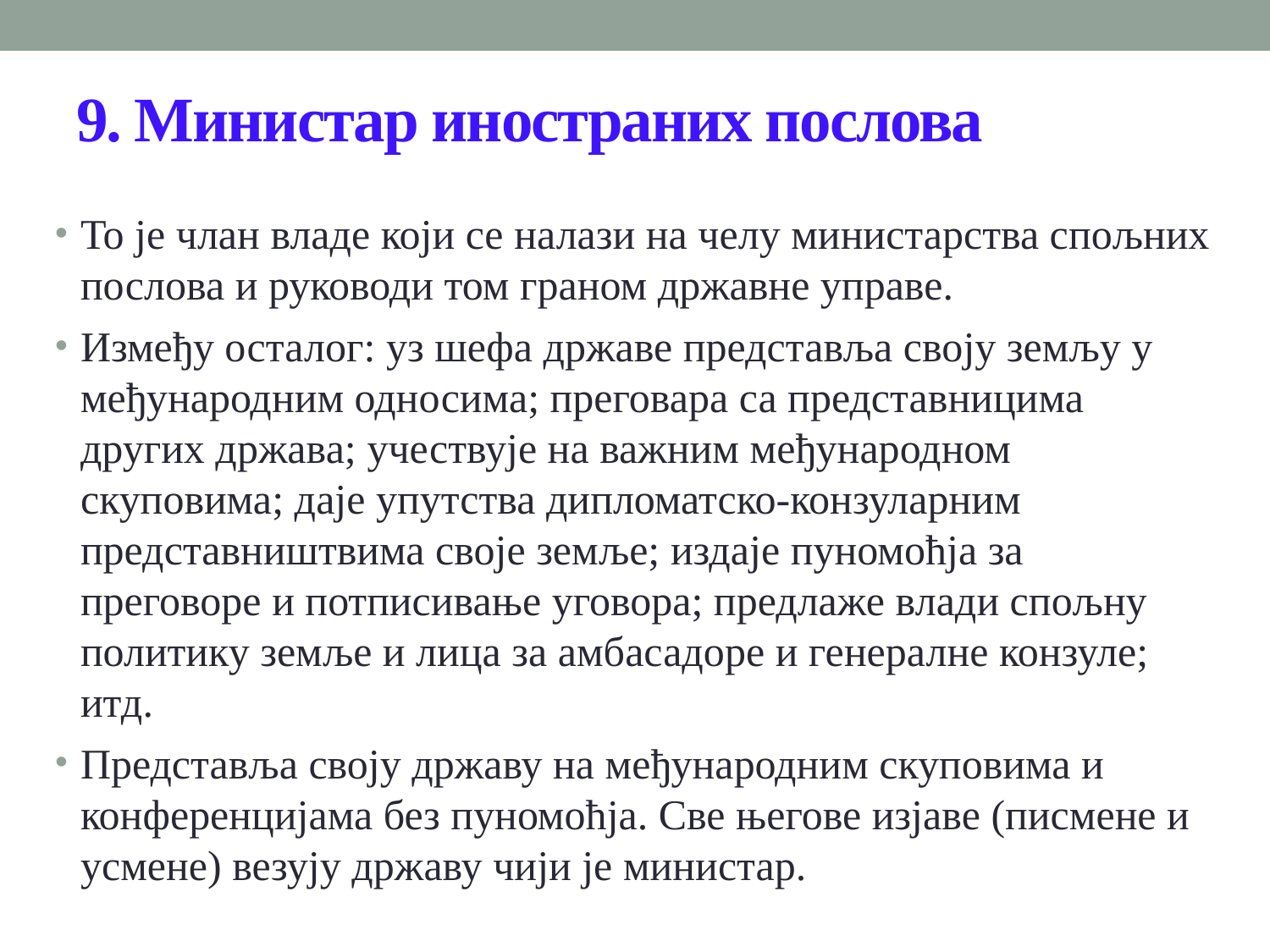

# 9. Министар иностраних послова
То је члан владе који се налази на челу министарства спољних послова и руководи том граном државне управе.
Између осталог: уз шефа државе представља своју земљу у међународним односима; преговара са представницима других држава; учествује на важним међународном скуповима; даје упутства дипломатско-конзуларним представништвима своје земље; издаје пуномоћја за преговоре и потписивање уговора; предлаже влади спољну политику земље и лица за амбасадоре и генералне конзуле; итд.
Представља своју државу на међународним скуповима и конференцијама без пуномоћја. Све његове изјаве (писмене и усмене) везују државу чији је министар.